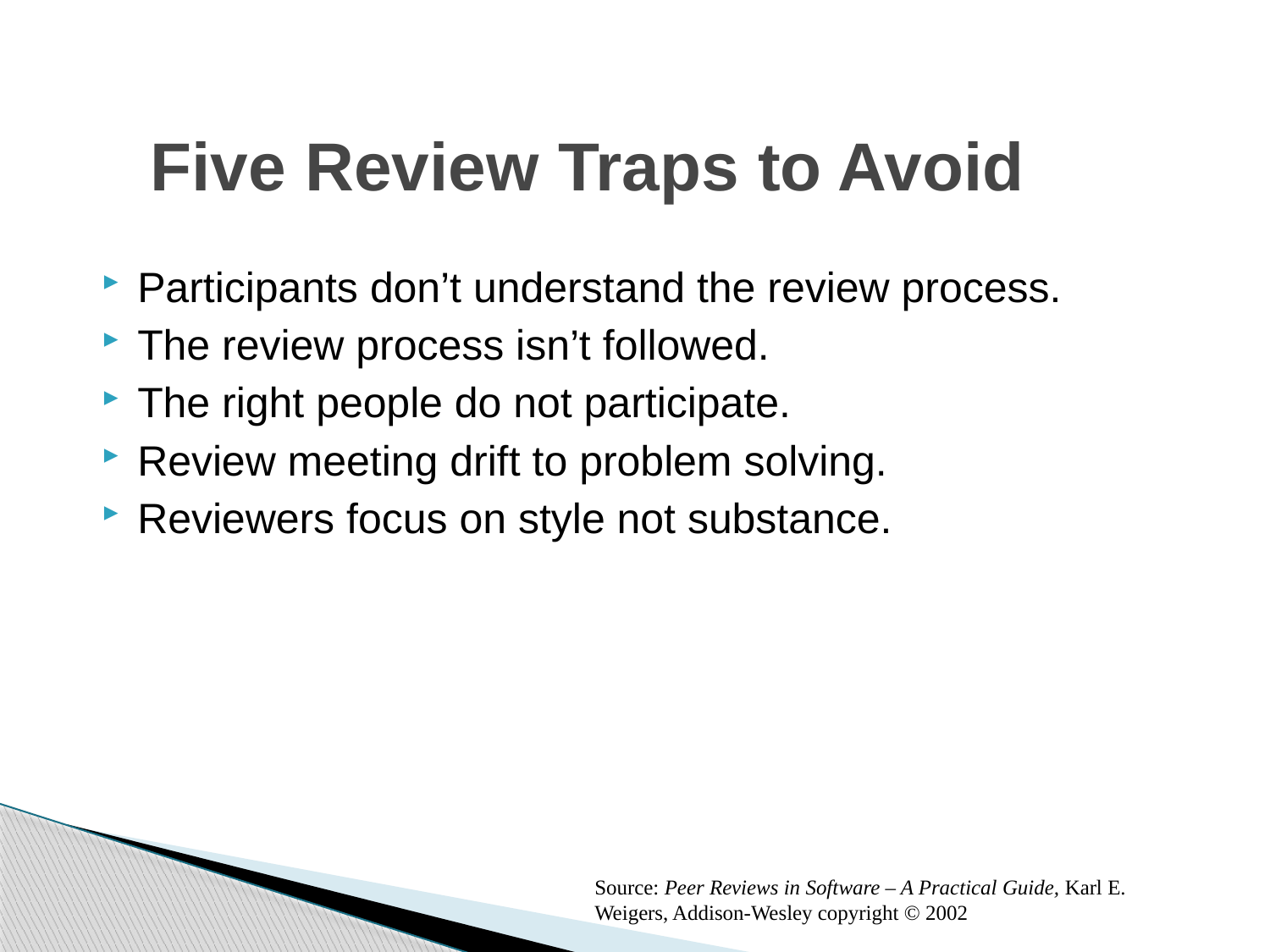

# Five Review Traps to Avoid
Participants don’t understand the review process.
The review process isn’t followed.
The right people do not participate.
Review meeting drift to problem solving.
Reviewers focus on style not substance.

Source: Peer Reviews in Software – A Practical Guide, Karl E. Weigers, Addison-Wesley copyright © 2002